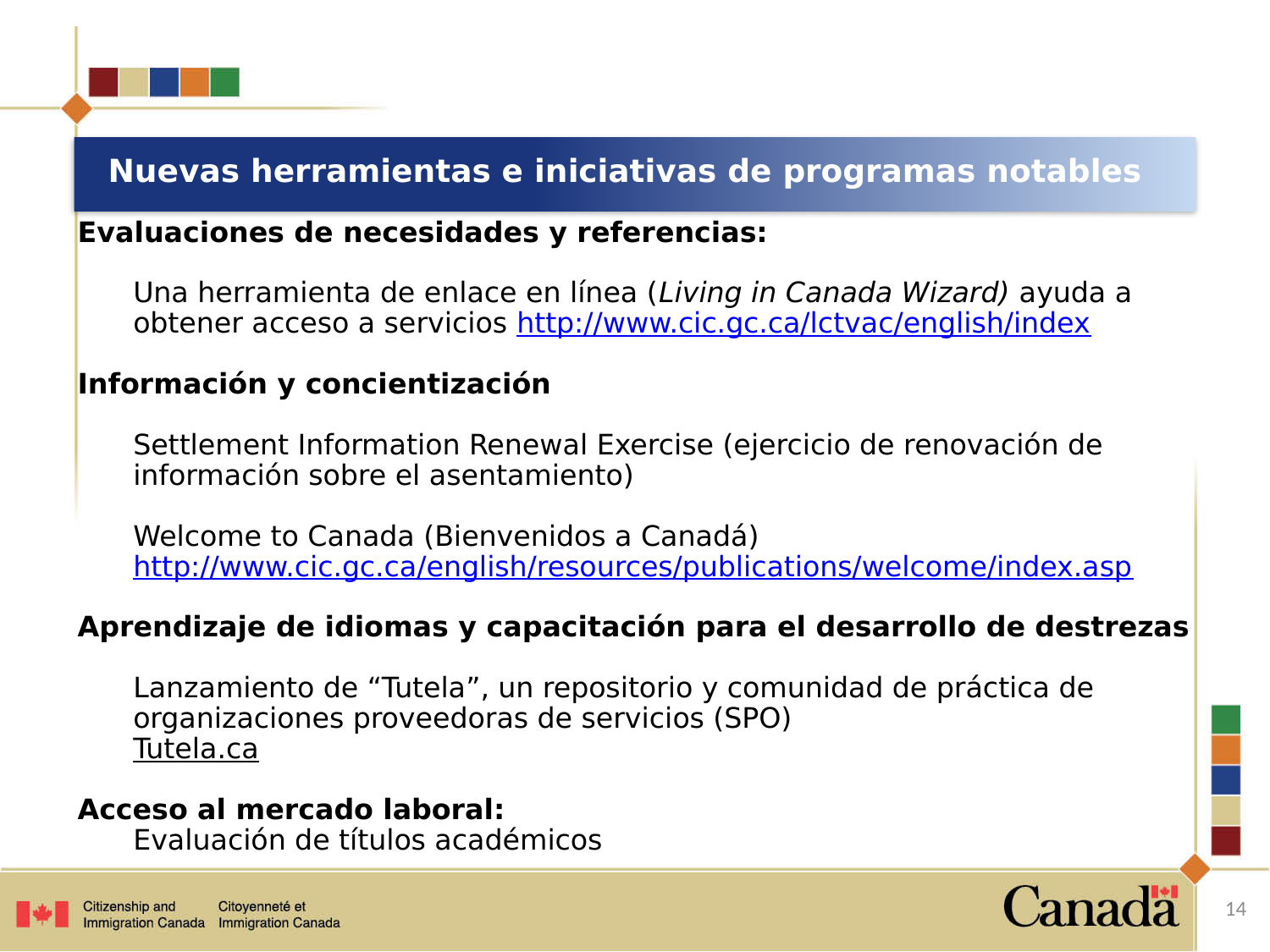

# Nuevas herramientas e iniciativas de programas notables
Evaluaciones de necesidades y referencias:

Una herramienta de enlace en línea (Living in Canada Wizard) ayuda a obtener acceso a servicios http://www.cic.gc.ca/lctvac/english/index

Información y concientización

Settlement Information Renewal Exercise (ejercicio de renovación de información sobre el asentamiento)

Welcome to Canada (Bienvenidos a Canadá) http://www.cic.gc.ca/english/resources/publications/welcome/index.asp

Aprendizaje de idiomas y capacitación para el desarrollo de destrezas

Lanzamiento de “Tutela”, un repositorio y comunidad de práctica de organizaciones proveedoras de servicios (SPO)
Tutela.ca

Acceso al mercado laboral:
Evaluación de títulos académicos

14